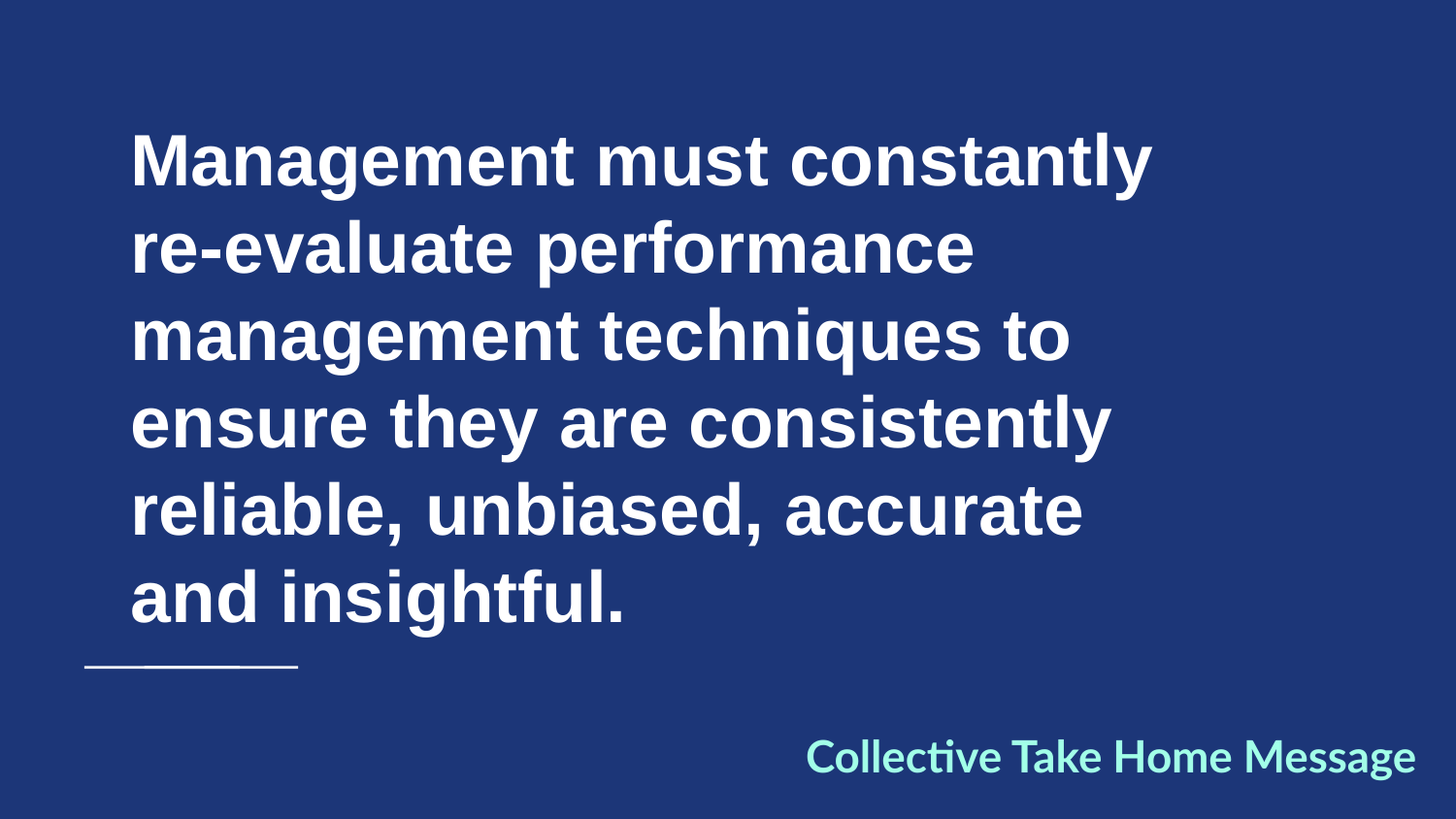

# Management must constantly re-evaluate performance management techniques to ensure they are consistently reliable, unbiased, accurate and insightful.
Collective Take Home Message